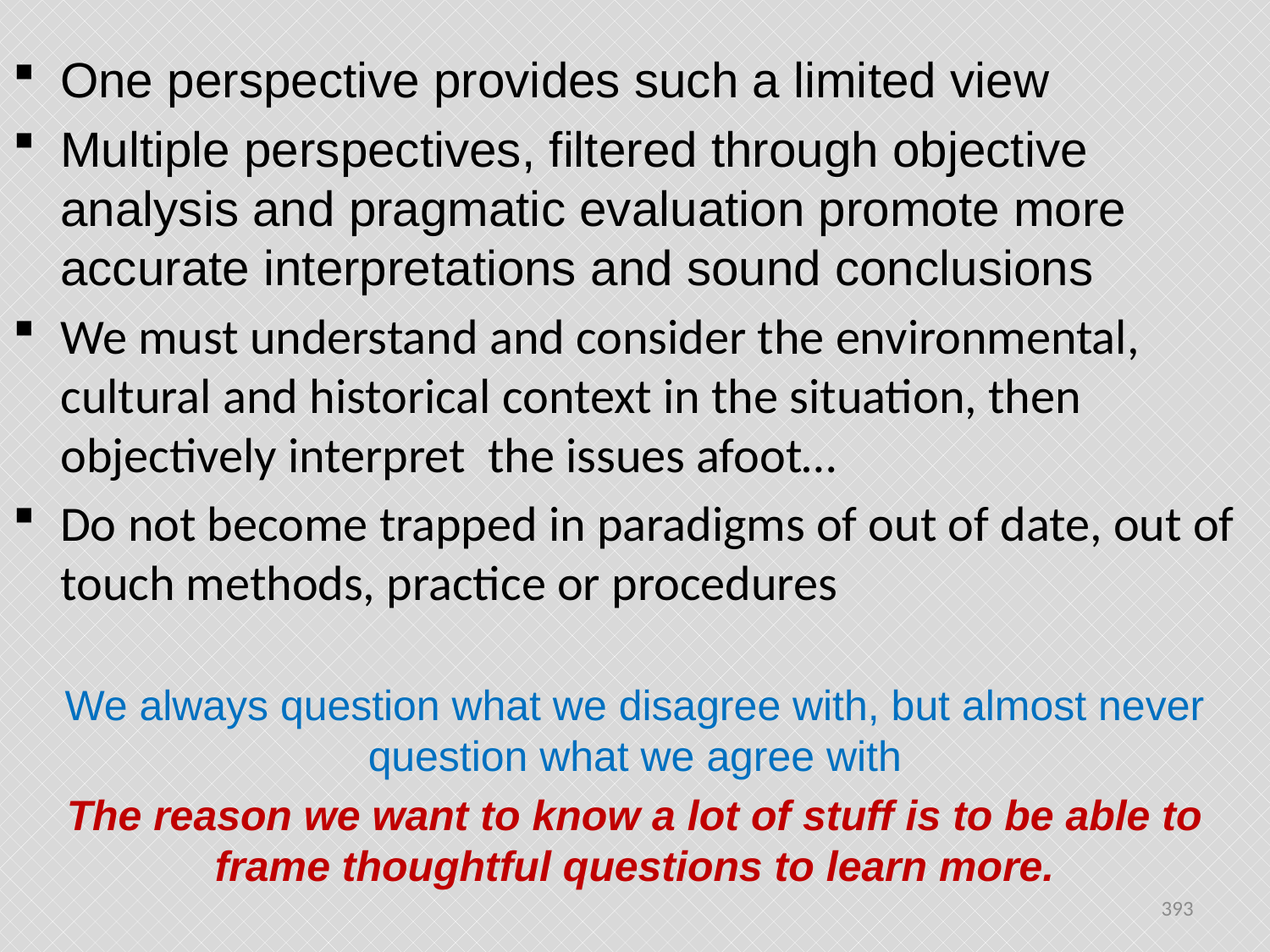

#
One perspective provides such a limited view
Multiple perspectives, filtered through objective analysis and pragmatic evaluation promote more accurate interpretations and sound conclusions
We must understand and consider the environmental, cultural and historical context in the situation, then objectively interpret  the issues afoot…
Do not become trapped in paradigms of out of date, out of touch methods, practice or procedures

We always question what we disagree with, but almost never question what we agree with
The reason we want to know a lot of stuff is to be able to frame thoughtful questions to learn more.

393